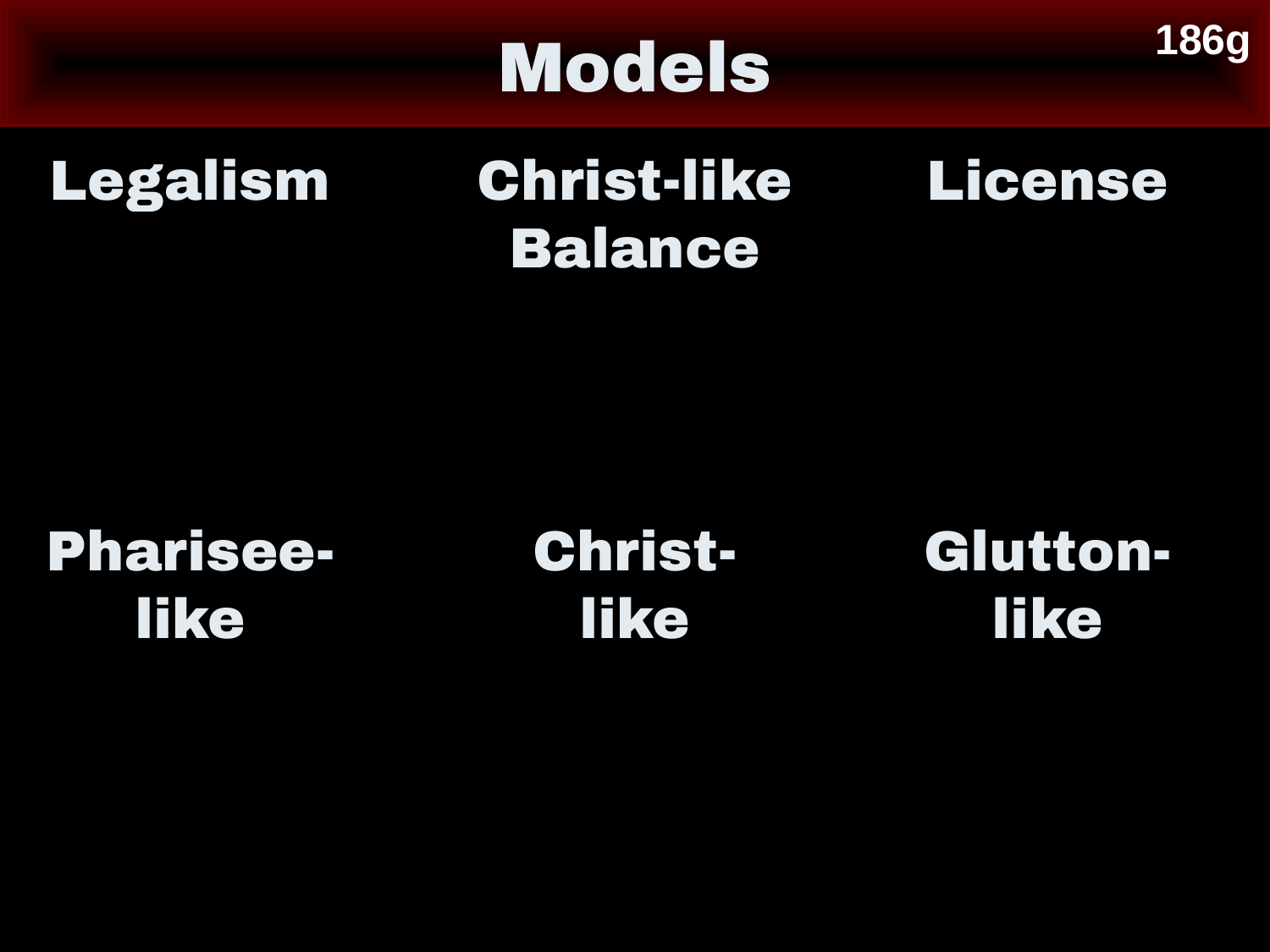

# Models
186g
Legalism
Christ-like Balance
License
Pharisee-like
Christ-
like
Glutton-
like